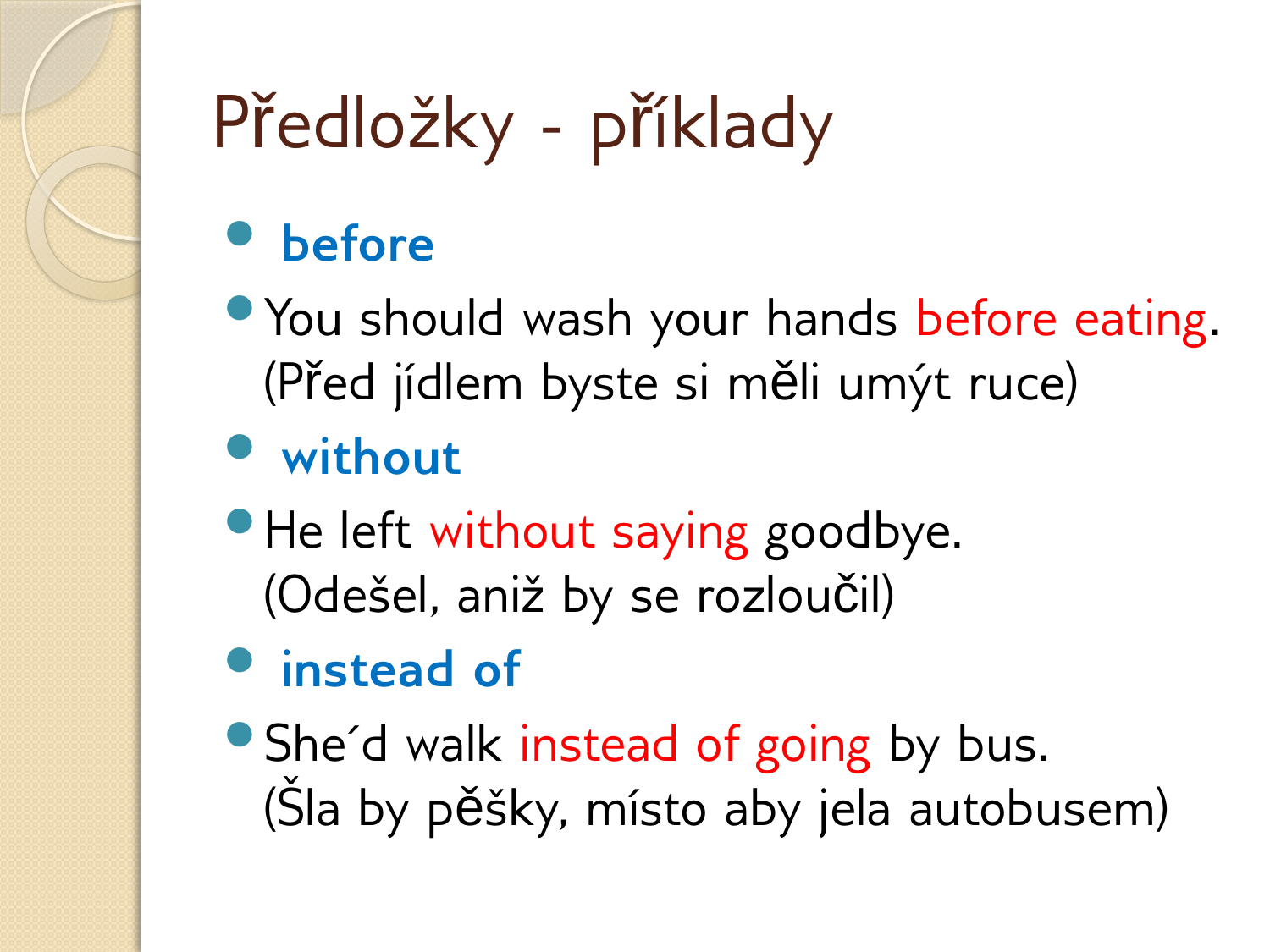

# Předložky - příklady
 before
You should wash your hands before eating.
(Před jídlem byste si měli umýt ruce)
 without
He left without saying goodbye.
(Odešel, aniž by se rozloučil)
 instead of
She´d walk instead of going by bus.
(Šla by pěšky, místo aby jela autobusem)